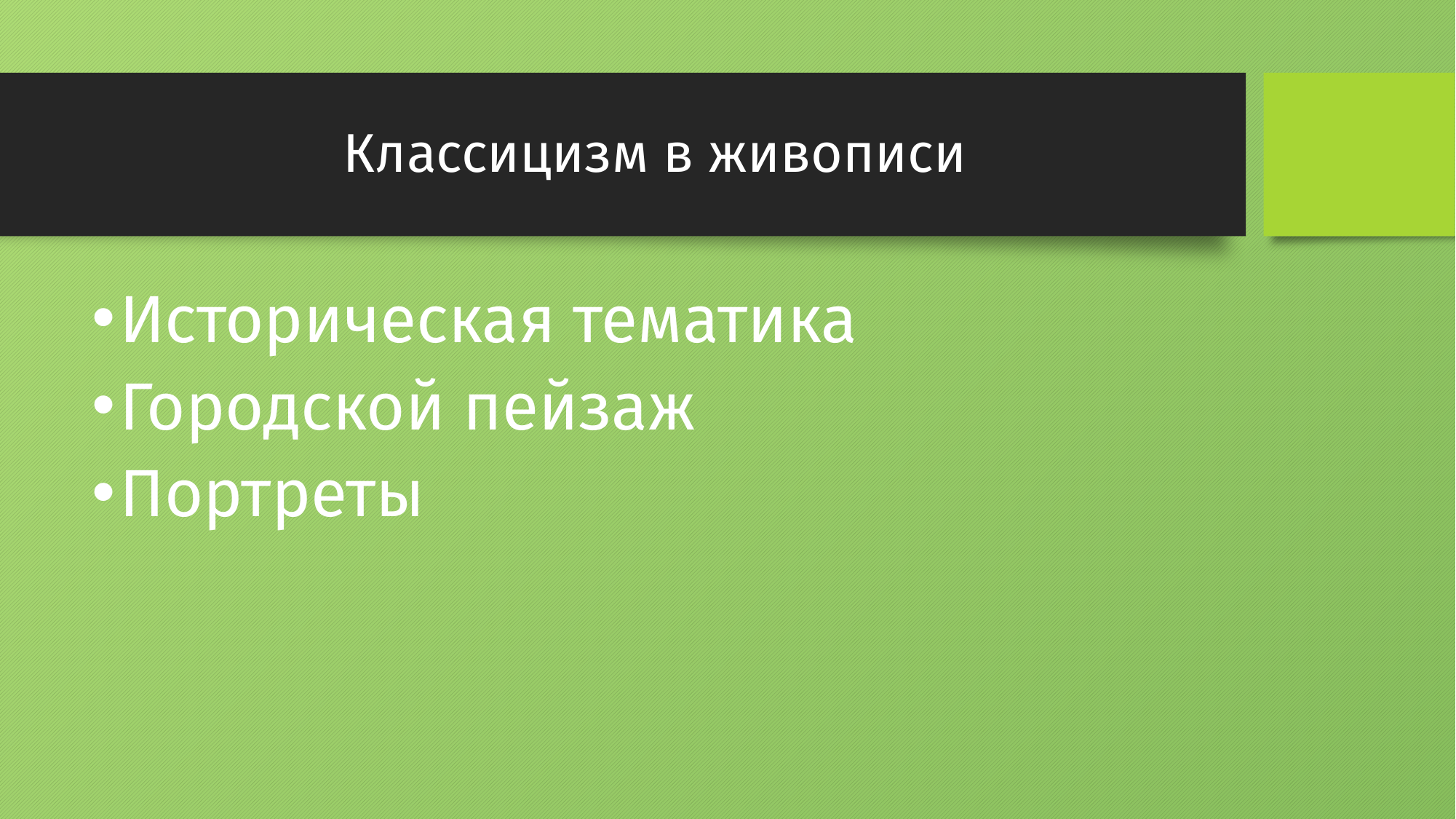

# Классицизм в живописи
Историческая тематика
Городской пейзаж
Портреты